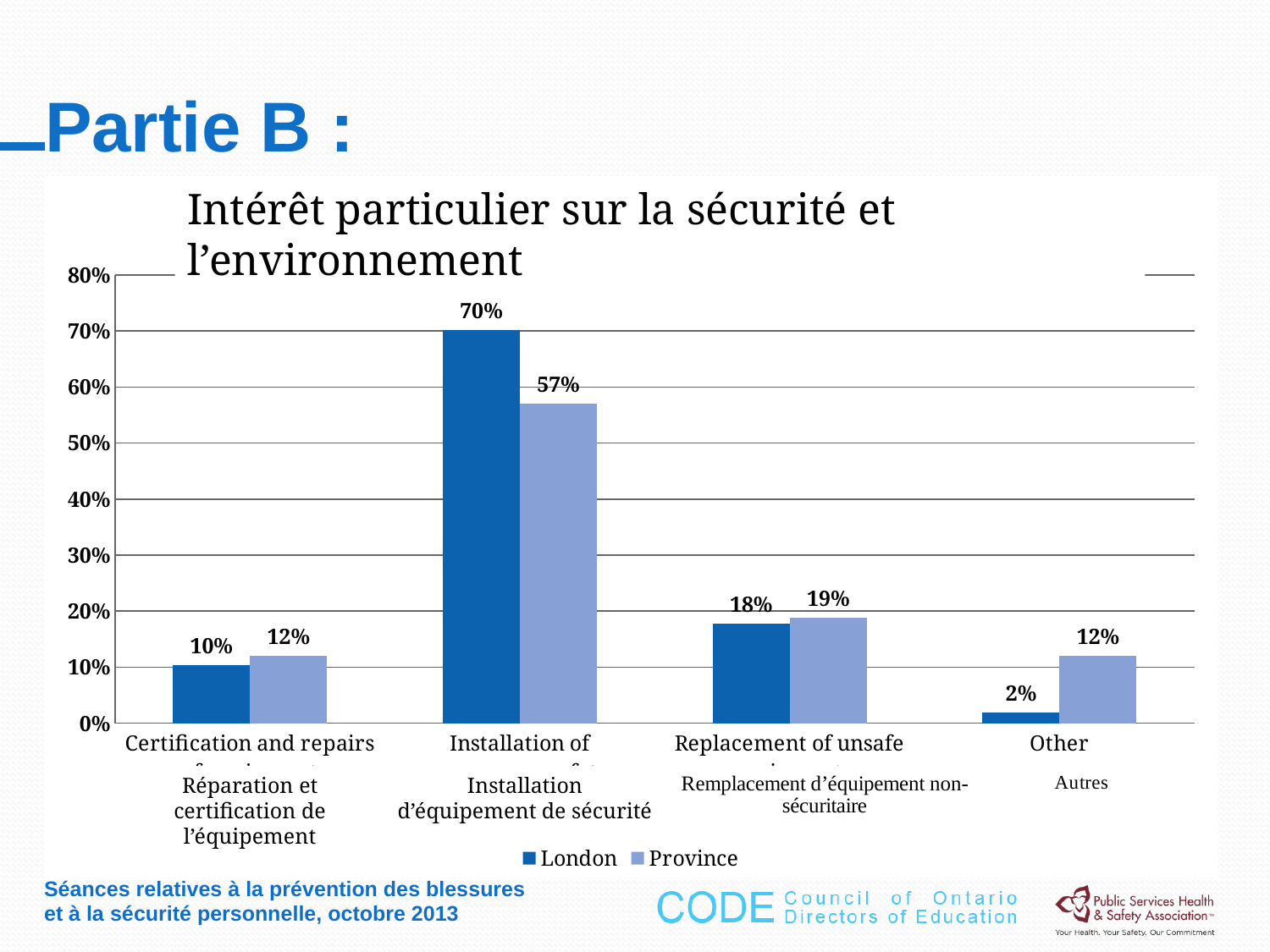

# Partie B :

### Chart: Safety Issues and Environmental Concerns

| Category | London | Province |
|---|---|---|
| Certification and repairs of equipment | 0.10291810167242495 | 0.1207643352273123 |
| Installation of emergency safety equipment  | 0.7015222497134064 | 0.5705554467801248 |
| Replacement of unsafe equipment  | 0.1771137188315644 | 0.1883827161142294 |
| Other | 0.018445929782603954 | 0.12029750187833384 |
Intérêt particulier sur la sécurité et l’environnement
Réparation et certification de l’équipement
Installation d’équipement de sécurité
Séances relatives à la prévention des blessures et à la sécurité personnelle, octobre 2013